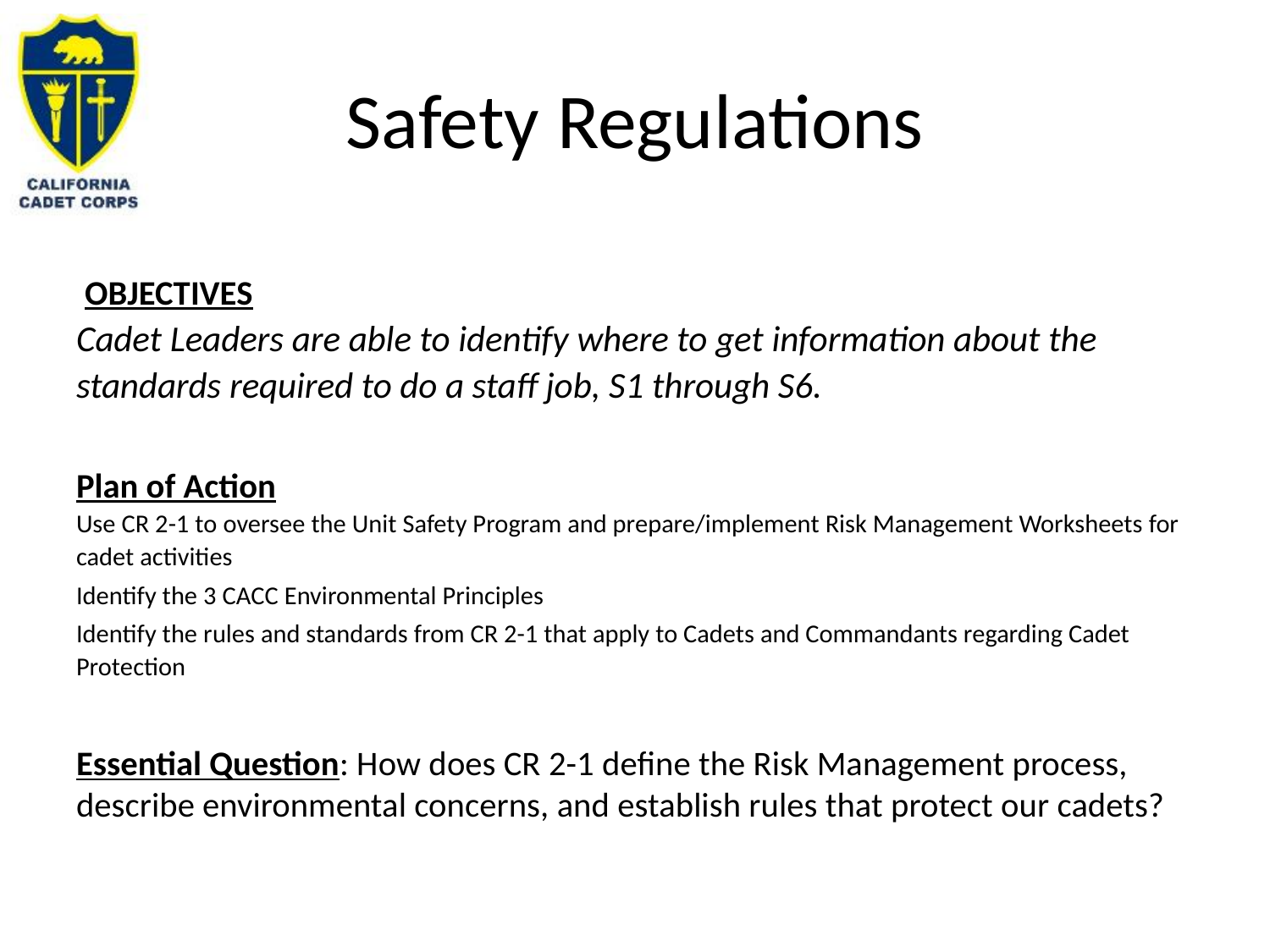

# Safety Regulations
 OBJECTIVES​
Cadet Leaders are able to identify where to get information about the standards required to do a staff job, S1 through S6.
​
Plan of Action​
Use CR 2-1 to oversee the Unit Safety Program and prepare/implement Risk Management Worksheets for cadet activities
Identify the 3 CACC Environmental Principles
Identify the rules and standards from CR 2-1 that apply to Cadets and Commandants regarding Cadet Protection
​
Essential Question: How does CR 2-1 define the Risk Management process, describe environmental concerns, and establish rules that protect our cadets?